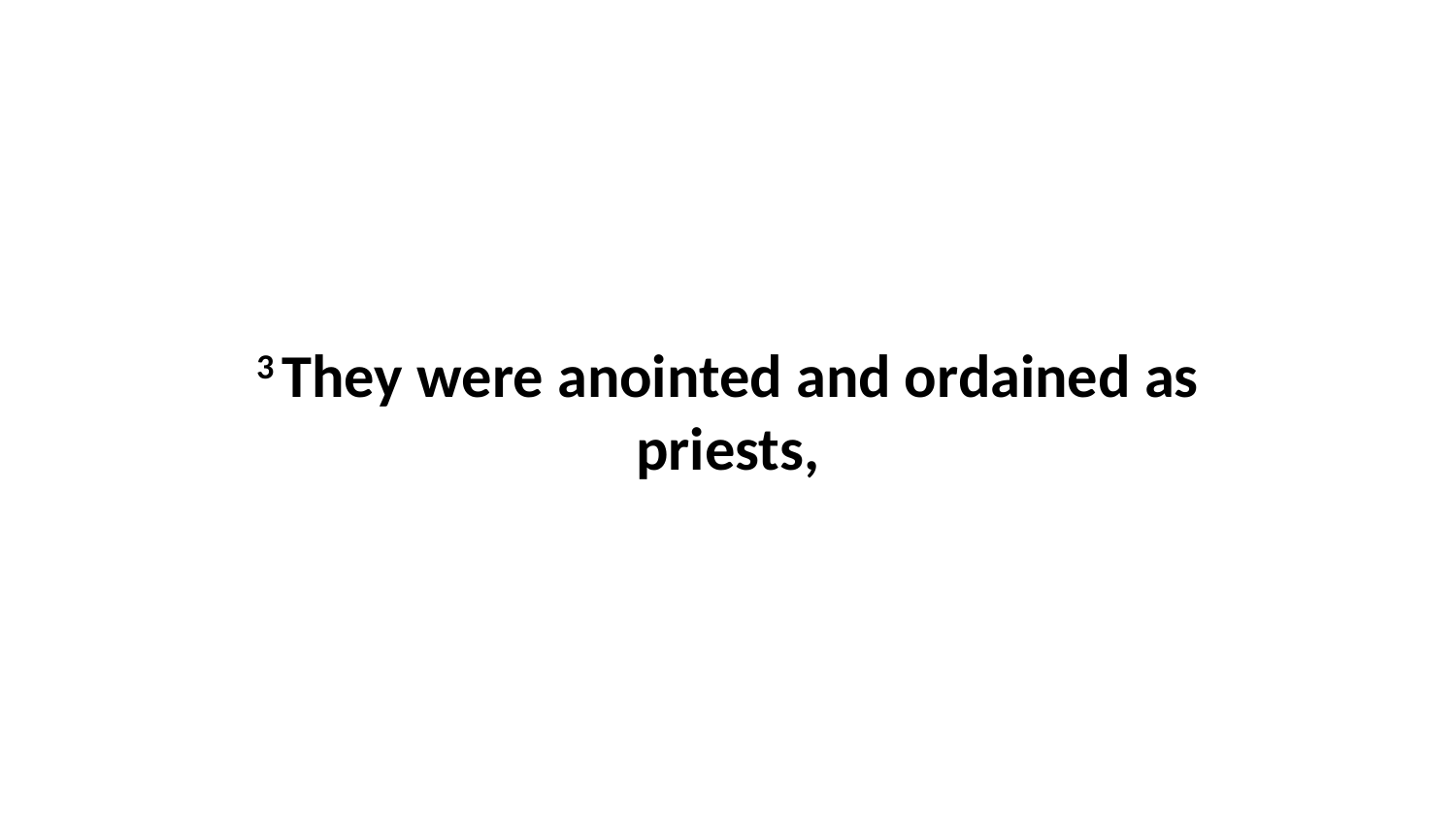

3 They were anointed and ordained as priests,